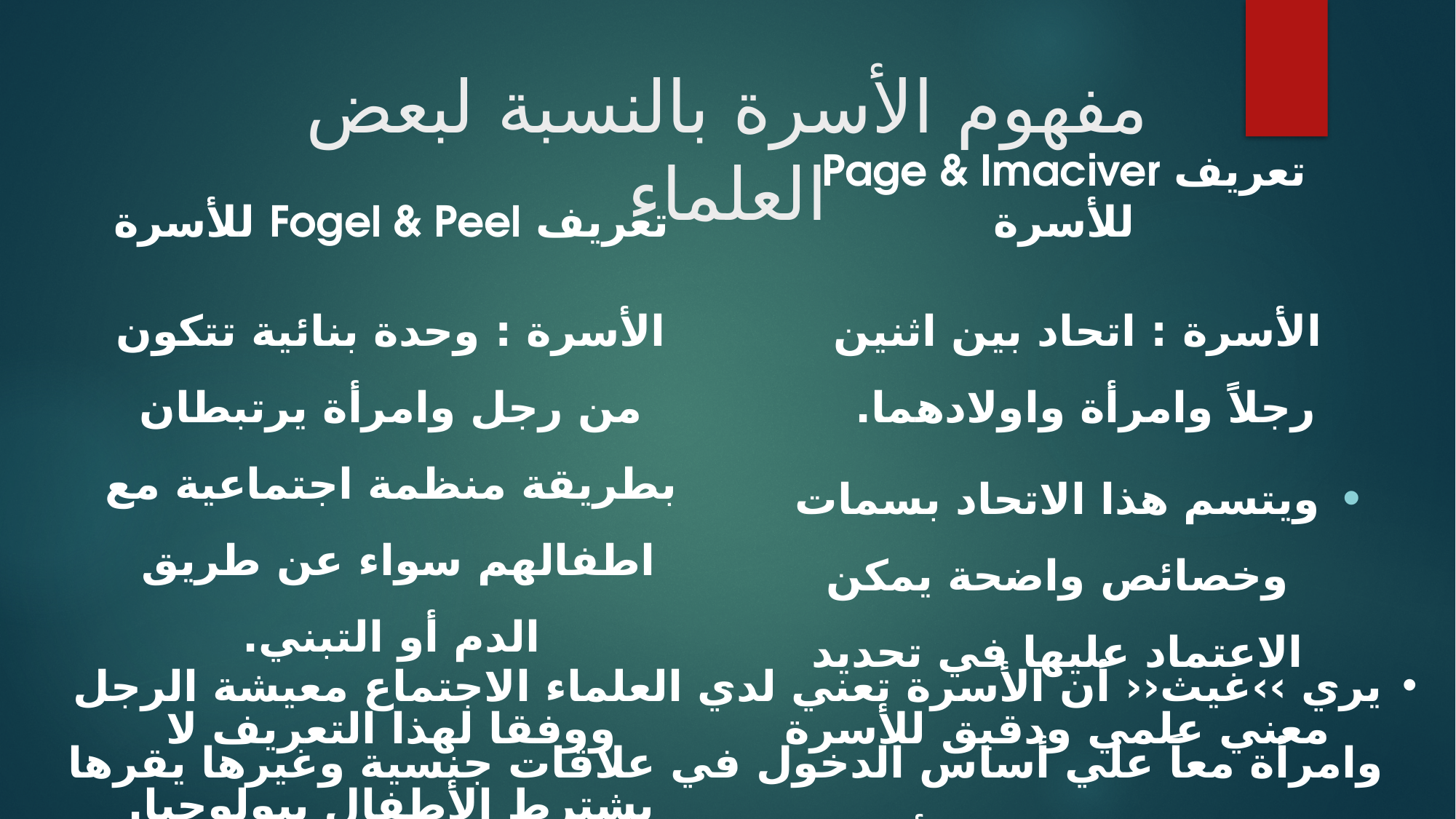

# مفهوم الأسرة بالنسبة لبعض العلماء
تعريف Fogel & Peel للأسرة
تعريف Page & Imaciver للأسرة
الأسرة : وحدة بنائية تتكون من رجل وامرأة يرتبطان بطريقة منظمة اجتماعية مع اطفالهم سواء عن طريق  الدم أو التبني.
ووفقا لهذا التعريف لا يشترط الأطفال بيولوجيا.
الأسرة : اتحاد بين اثنين رجلاً وامرأة واولادهما.
ويتسم هذا الاتحاد بسمات وخصائص واضحة يمكن الاعتماد عليها في تحديد معني علمي ودقيق للأسرة
يري ››غيث‹‹ أن الأسرة تعني لدي العلماء الاجتماع معيشة الرجل وامرأة معاً علي أساس الدخول في علاقات جنسية وغيرها يقرها المجتمع مثل : تربية الأبناء ، مراعاة الحقوق والواجبات الاجتماعية التي عليهم.